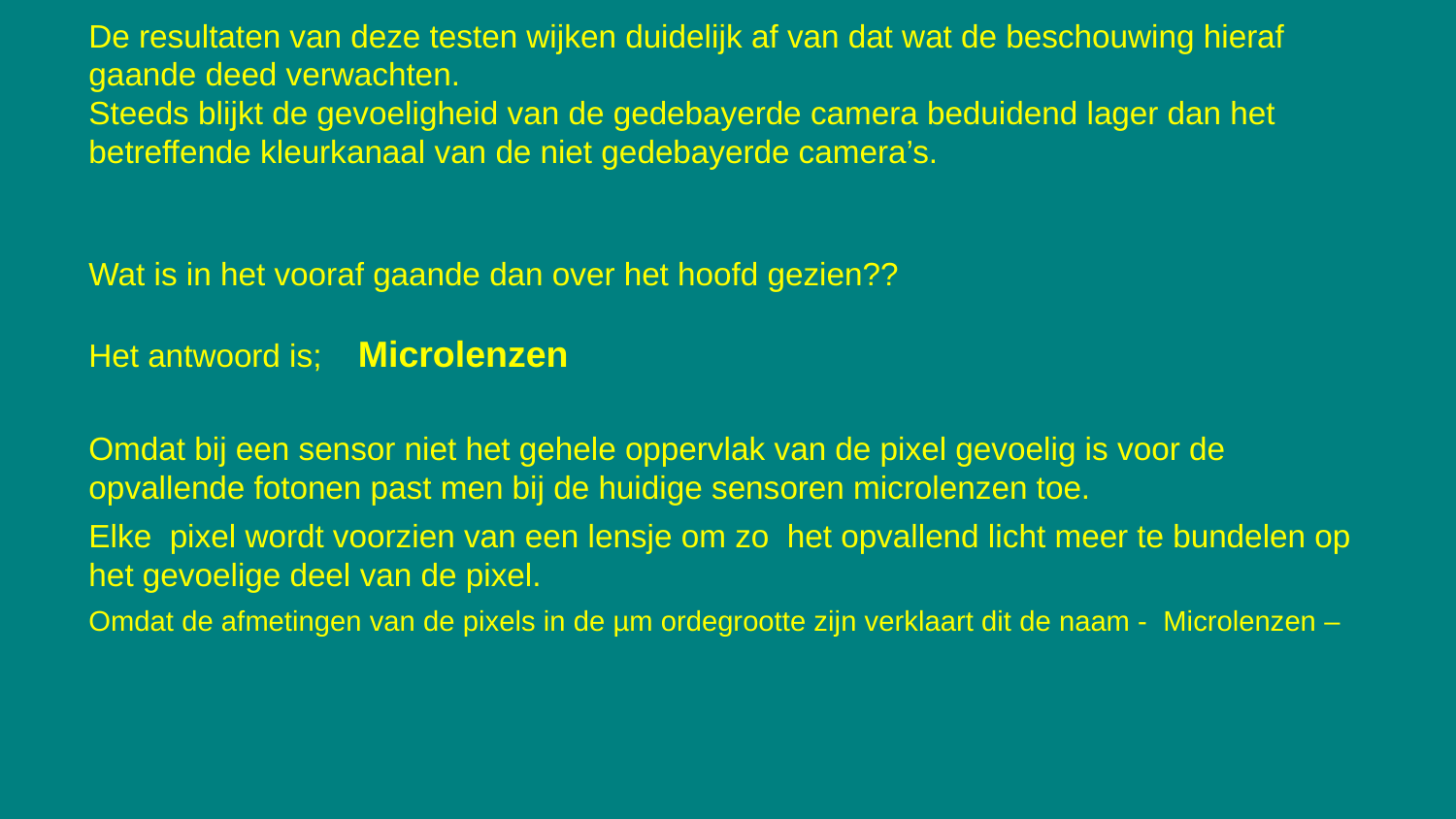

De resultaten van deze testen wijken duidelijk af van dat wat de beschouwing hieraf gaande deed verwachten.
Steeds blijkt de gevoeligheid van de gedebayerde camera beduidend lager dan het betreffende kleurkanaal van de niet gedebayerde camera’s.

Wat is in het vooraf gaande dan over het hoofd gezien??

Het antwoord is;    Microlenzen

Omdat bij een sensor niet het gehele oppervlak van de pixel gevoelig is voor de opvallende fotonen past men bij de huidige sensoren microlenzen toe.

Elke  pixel wordt voorzien van een lensje om zo  het opvallend licht meer te bundelen op het gevoelige deel van de pixel.

Omdat de afmetingen van de pixels in de µm ordegrootte zijn verklaart dit de naam -  Microlenzen –